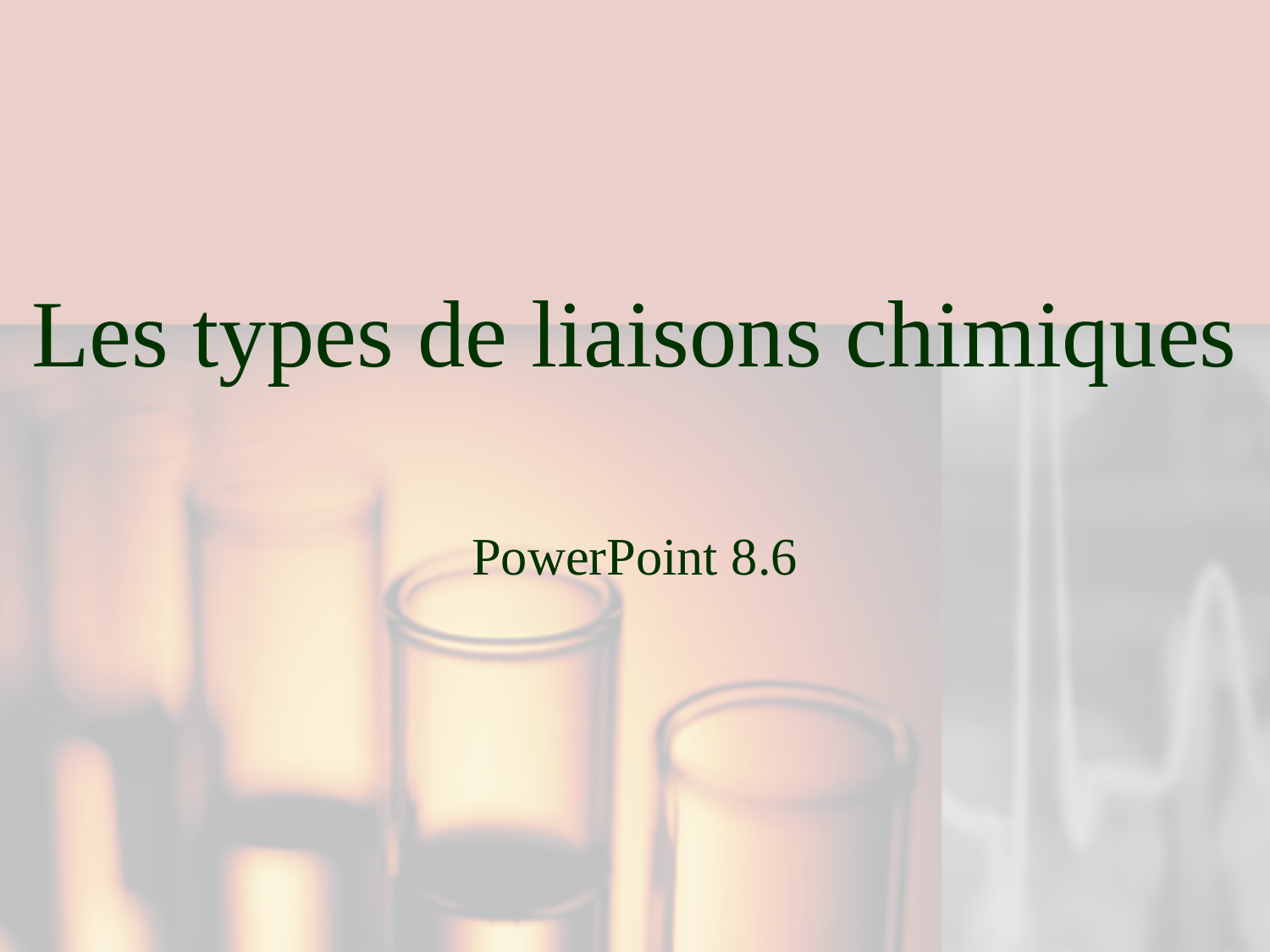

# Les types de liaisons chimiques
PowerPoint 8.6